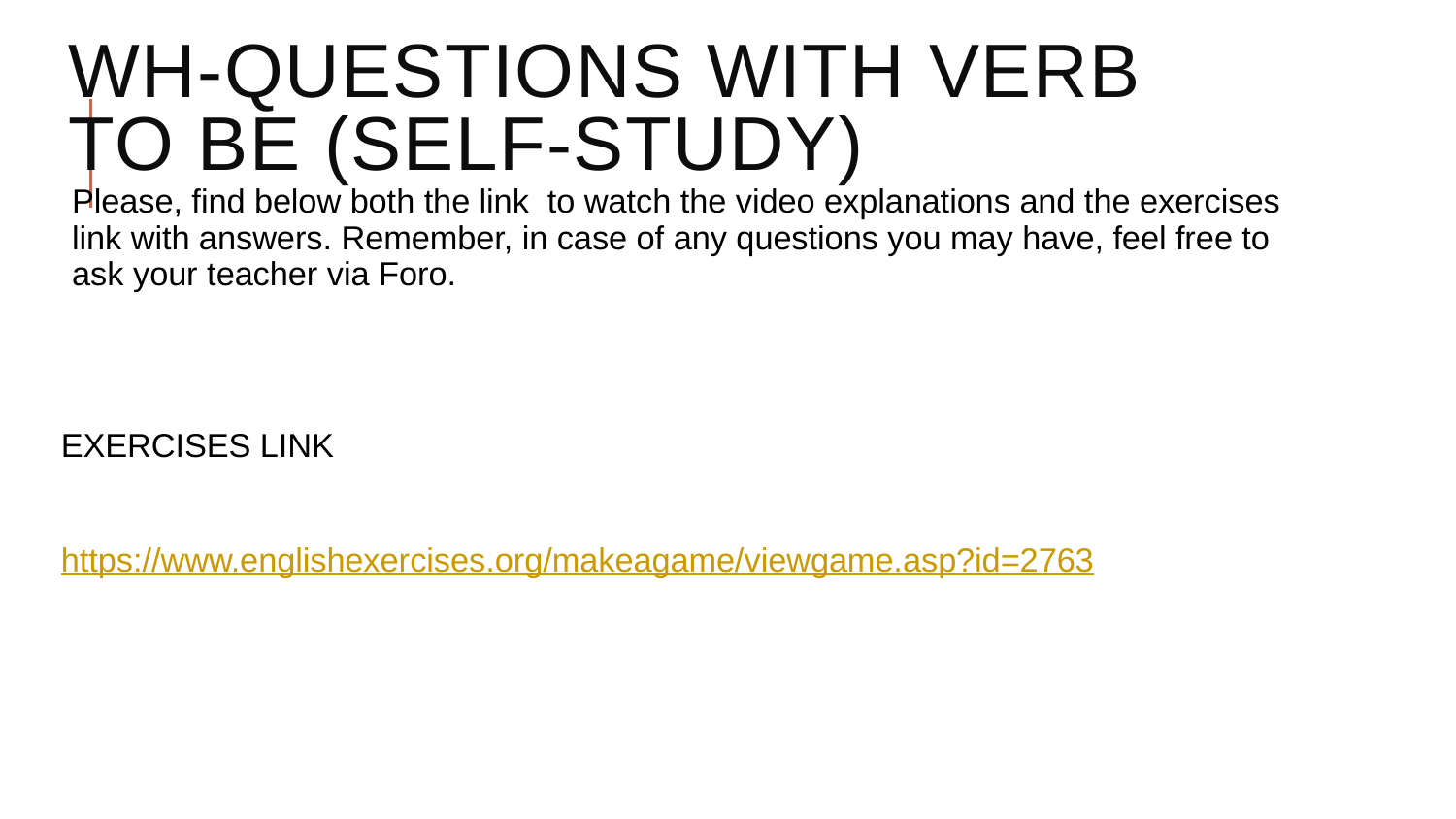

# Wh-questions with verb to Be (self-study)
Please, find below both the link  to watch the video explanations and the exercises link with answers. Remember, in case of any questions you may have, feel free to ask your teacher via Foro.

EXERCISES LINK

https://www.englishexercises.org/makeagame/viewgame.asp?id=2763